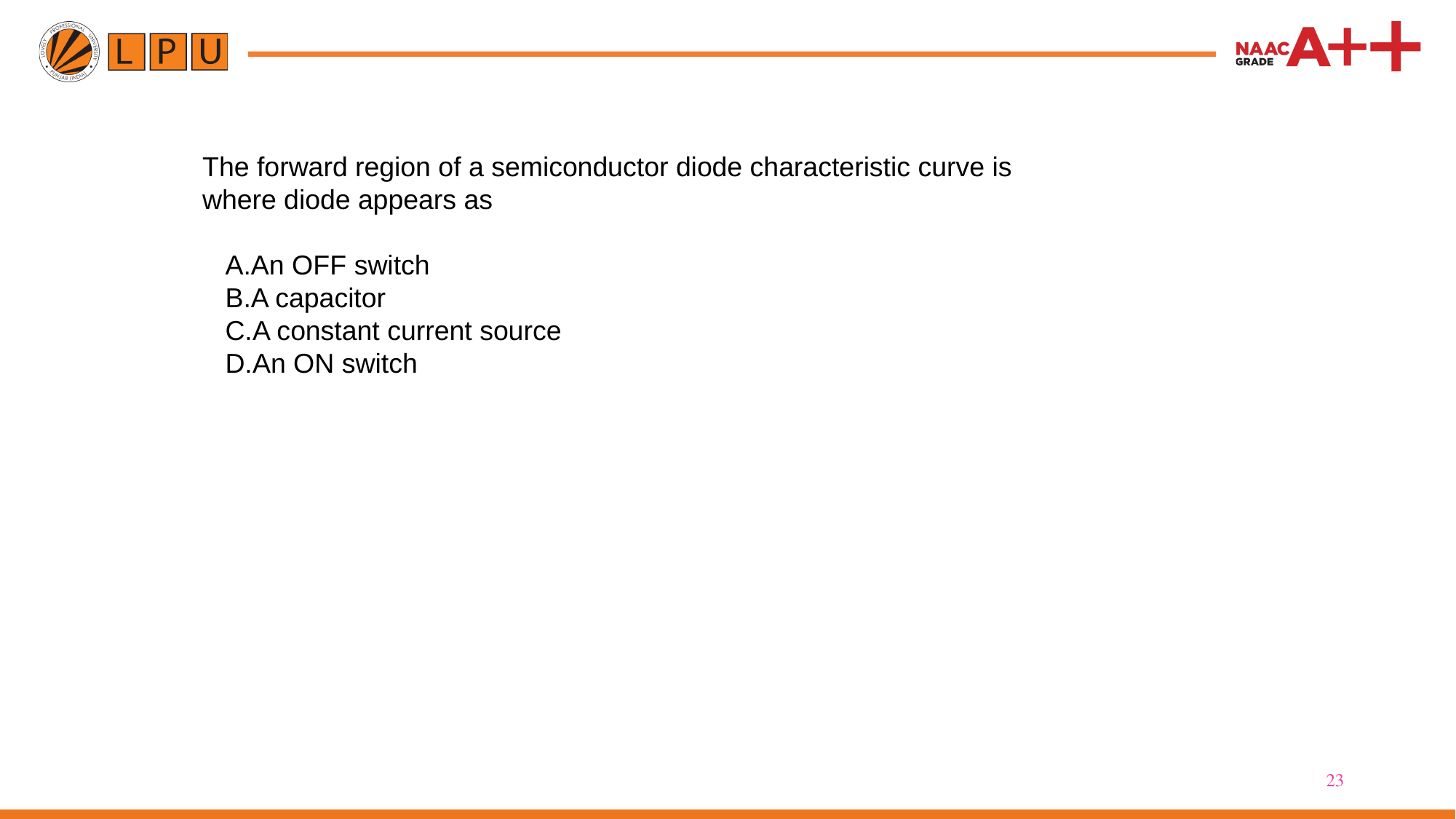

The forward region of a semiconductor diode characteristic curve is where diode appears as
   A.An OFF switch
   B.A capacitor
   C.A constant current source
   D.An ON switch
23